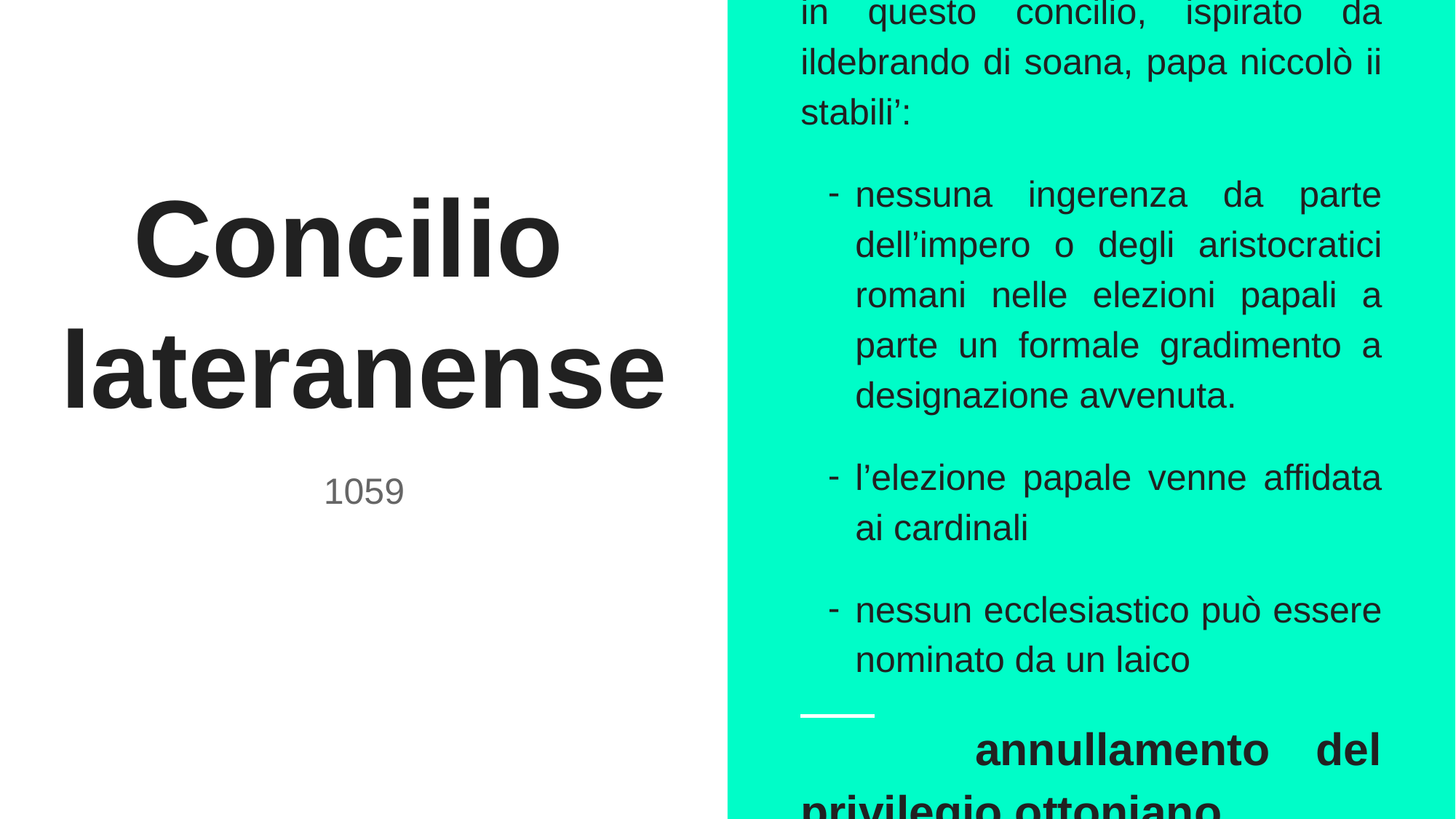

in questo concilio, ispirato da ildebrando di soana, papa niccolò ii stabili’:
nessuna ingerenza da parte dell’impero o degli aristocratici romani nelle elezioni papali a parte un formale gradimento a designazione avvenuta.
l’elezione papale venne affidata ai cardinali
nessun ecclesiastico può essere nominato da un laico
    annullamento del privilegio ottoniano
# Concilio
lateranense
1059